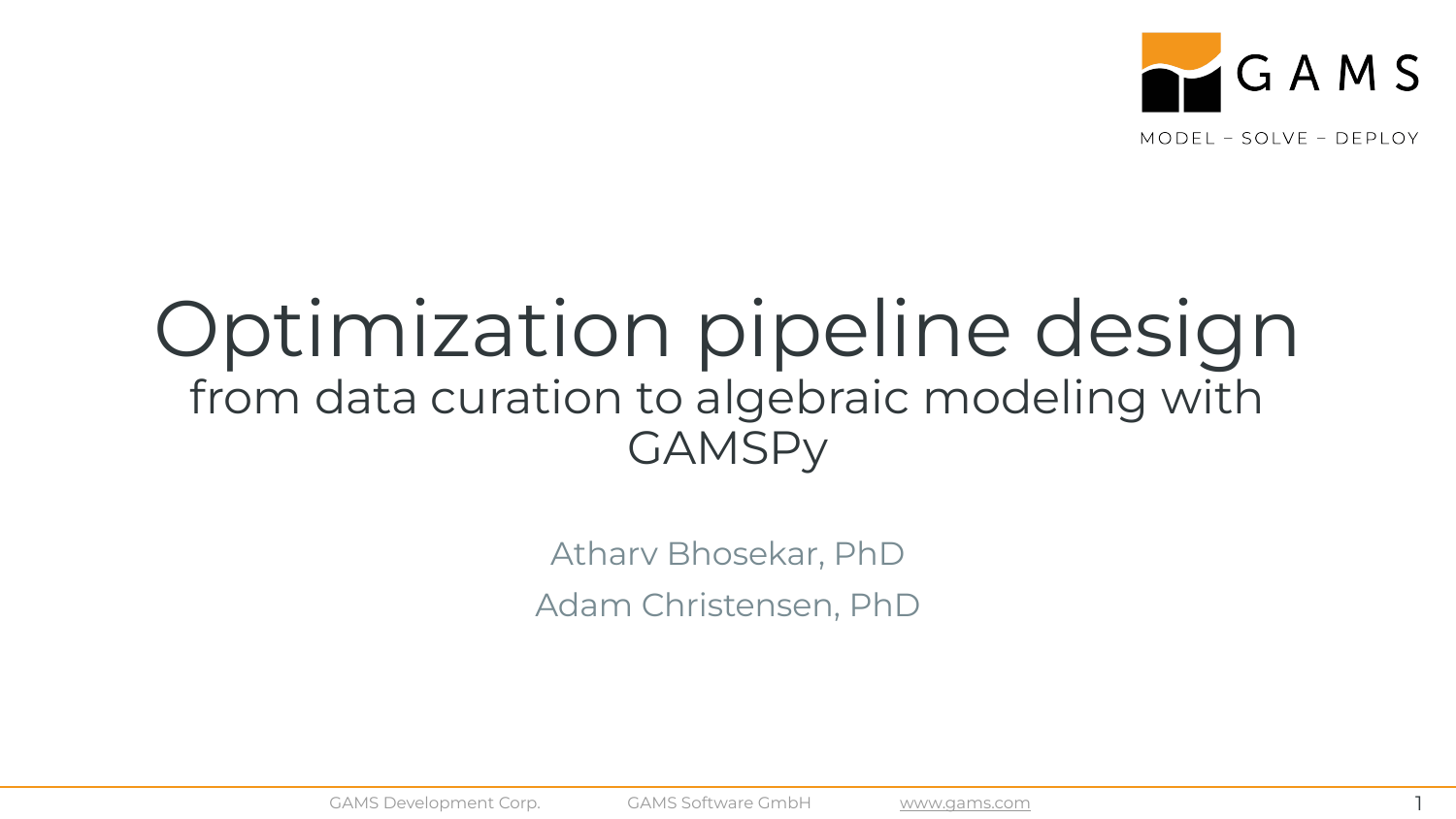

# Optimization pipeline design from data curation to algebraic modeling with GAMSPy

Atharv Bhosekar, PhD
Adam Christensen, PhD
1